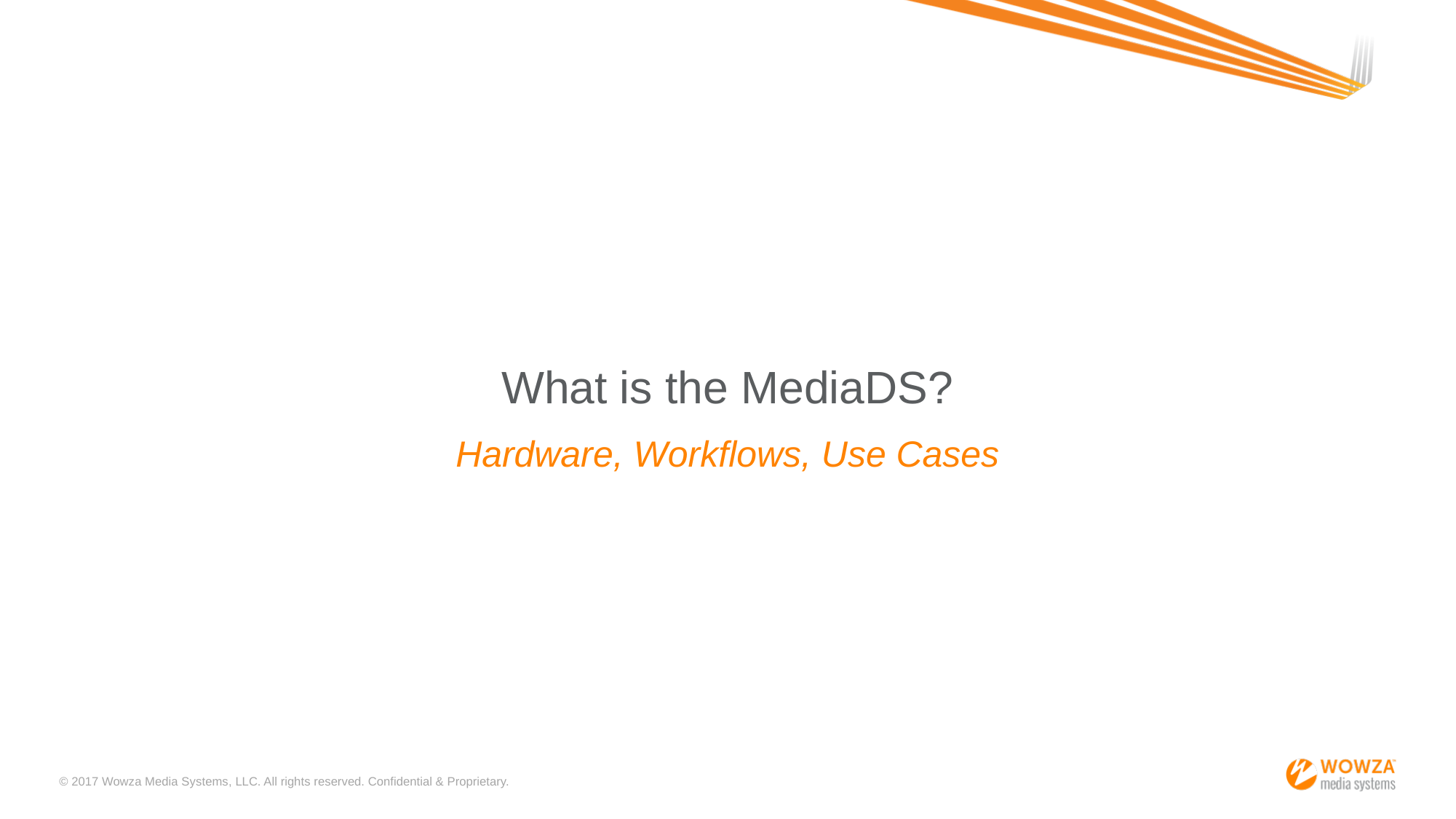

# What is the MediaDS?
Hardware, Workflows, Use Cases
© 2017 Wowza Media Systems, LLC. All rights reserved. Confidential & Proprietary.